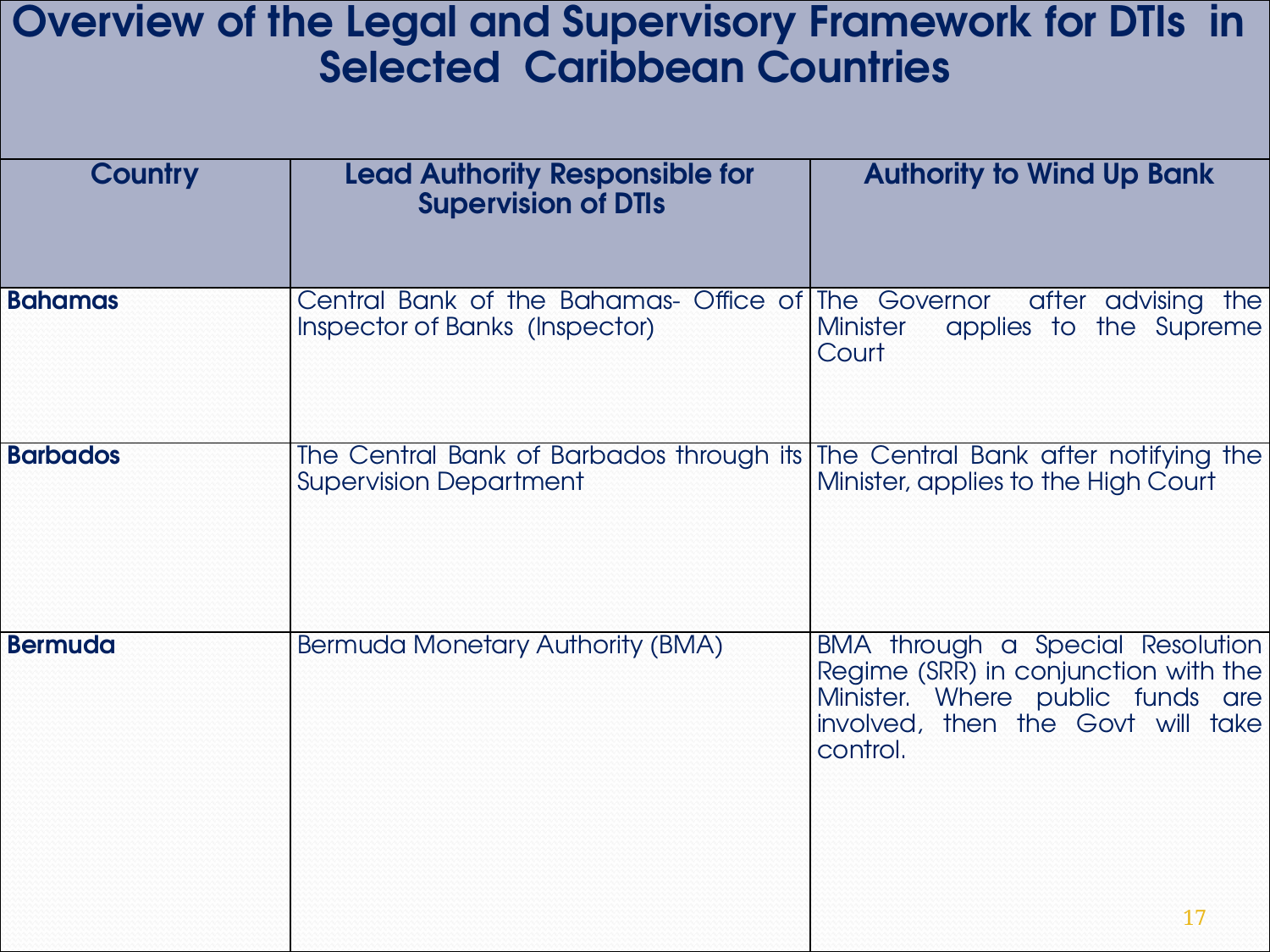

| Overview of the Legal and Supervisory Framework for DTIs in Selected Caribbean Countries |  |  |
| --- | --- | --- |
| Country | Lead Authority Responsible for Supervision of DTIs | Authority to Wind Up Bank |
| Bahamas | Central Bank of the Bahamas- Office of Inspector of Banks (Inspector) | The Governor after advising the Minister applies to the Supreme Court |
| Barbados | The Central Bank of Barbados through its Supervision Department | The Central Bank after notifying the Minister, applies to the High Court |
| Bermuda | Bermuda Monetary Authority (BMA) | BMA through a Special Resolution Regime (SRR) in conjunction with the Minister. Where public funds are involved, then the Govt will take control. |
#
17